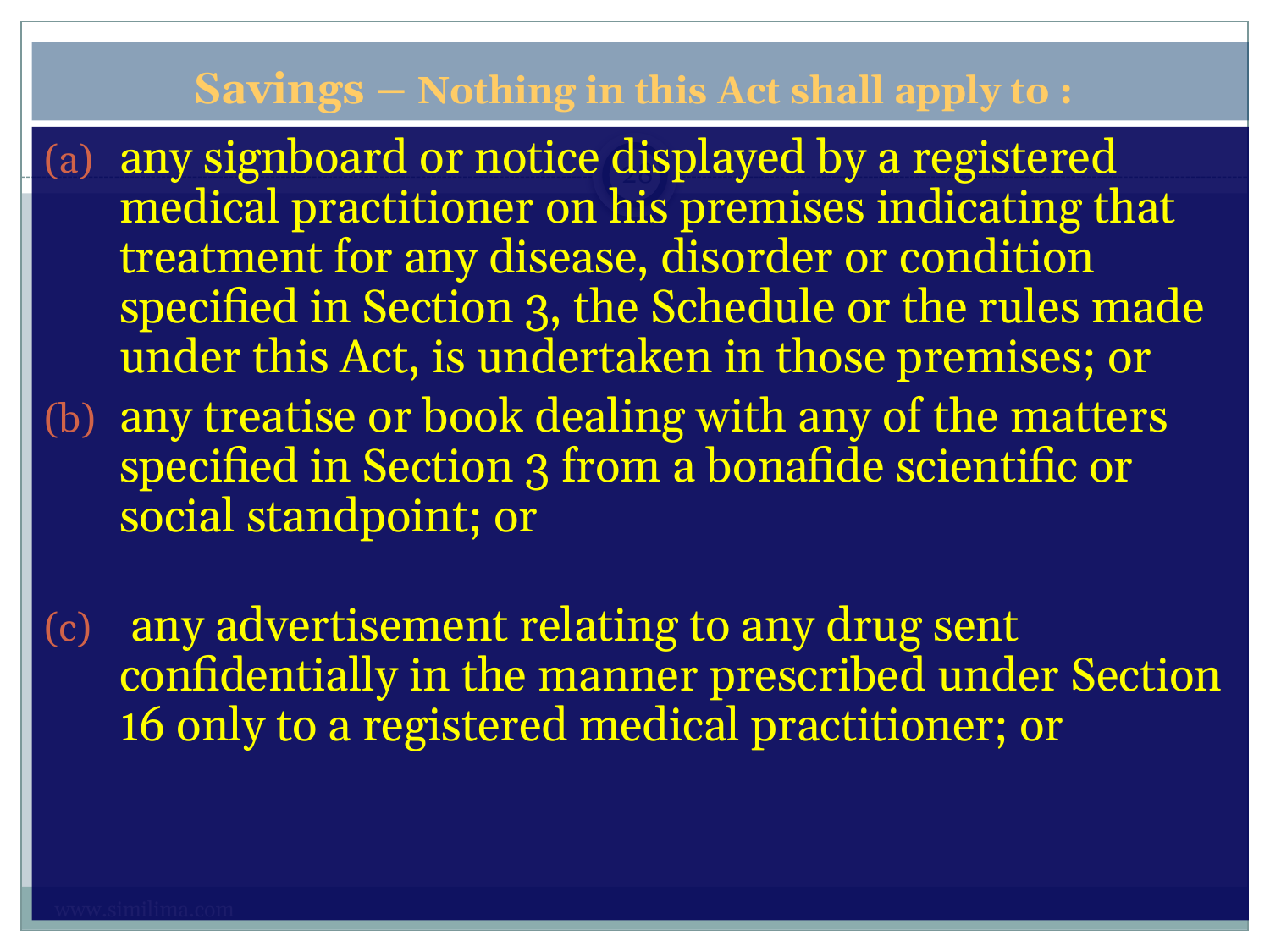

# Savings – Nothing in this Act shall apply to :
any signboard or notice displayed by a registered medical practitioner on his premises indicating that treatment for any disease, disorder or condition specified in Section 3, the Schedule or the rules made under this Act, is undertaken in those premises; or
any treatise or book dealing with any of the matters specified in Section 3 from a bonafide scientific or social standpoint; or
 any advertisement relating to any drug sent confidentially in the manner prescribed under Section 16 only to a registered medical practitioner; or
28
www.similima.com